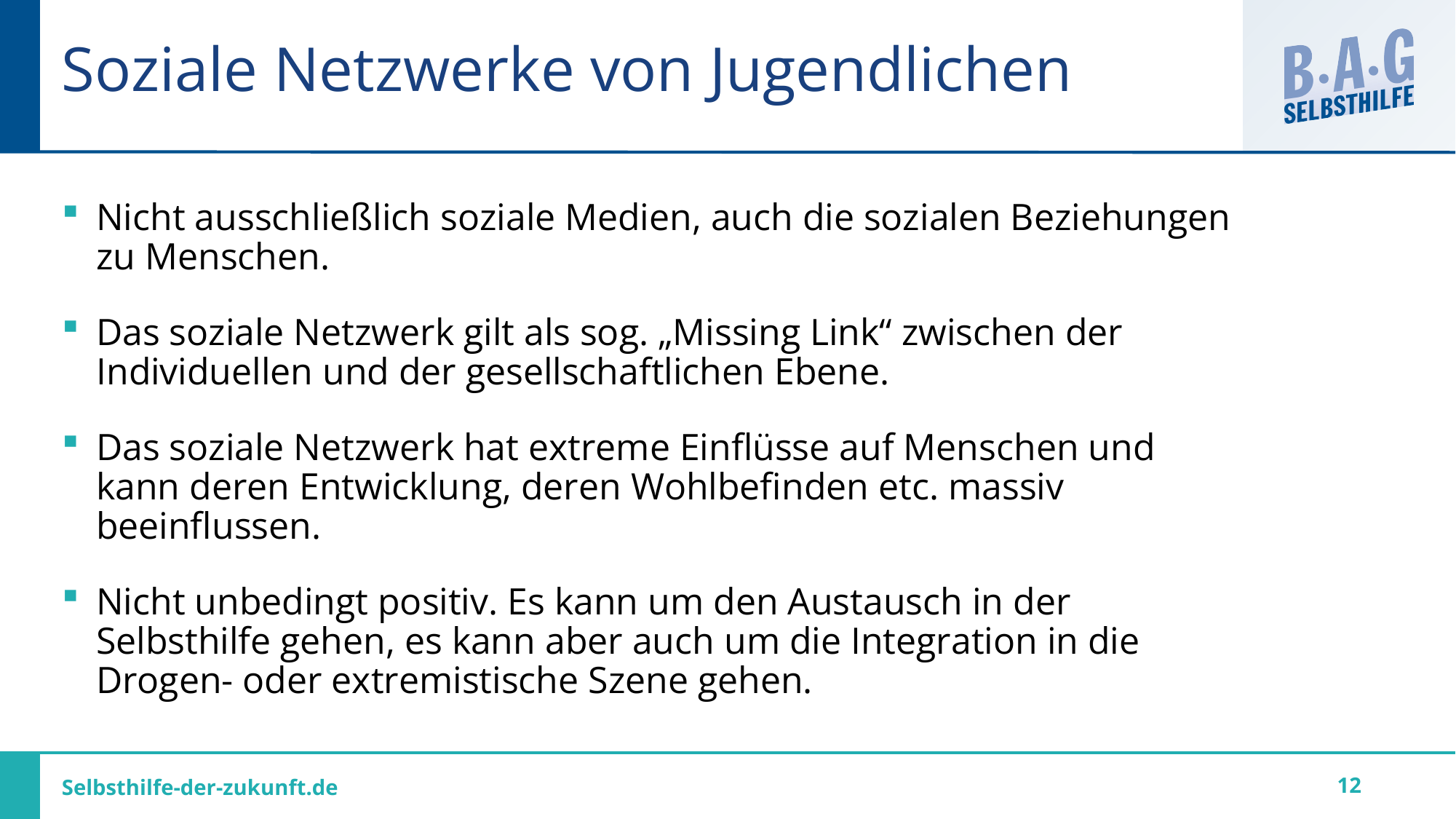

# Soziale Netzwerke von Jugendlichen
Nicht ausschließlich soziale Medien, auch die sozialen Beziehungen zu Menschen.
Das soziale Netzwerk gilt als sog. „Missing Link“ zwischen der Individuellen und der gesellschaftlichen Ebene.
Das soziale Netzwerk hat extreme Einflüsse auf Menschen und kann deren Entwicklung, deren Wohlbefinden etc. massiv beeinflussen.
Nicht unbedingt positiv. Es kann um den Austausch in der Selbsthilfe gehen, es kann aber auch um die Integration in die Drogen- oder extremistische Szene gehen.

12
Selbsthilfe-der-zukunft.de